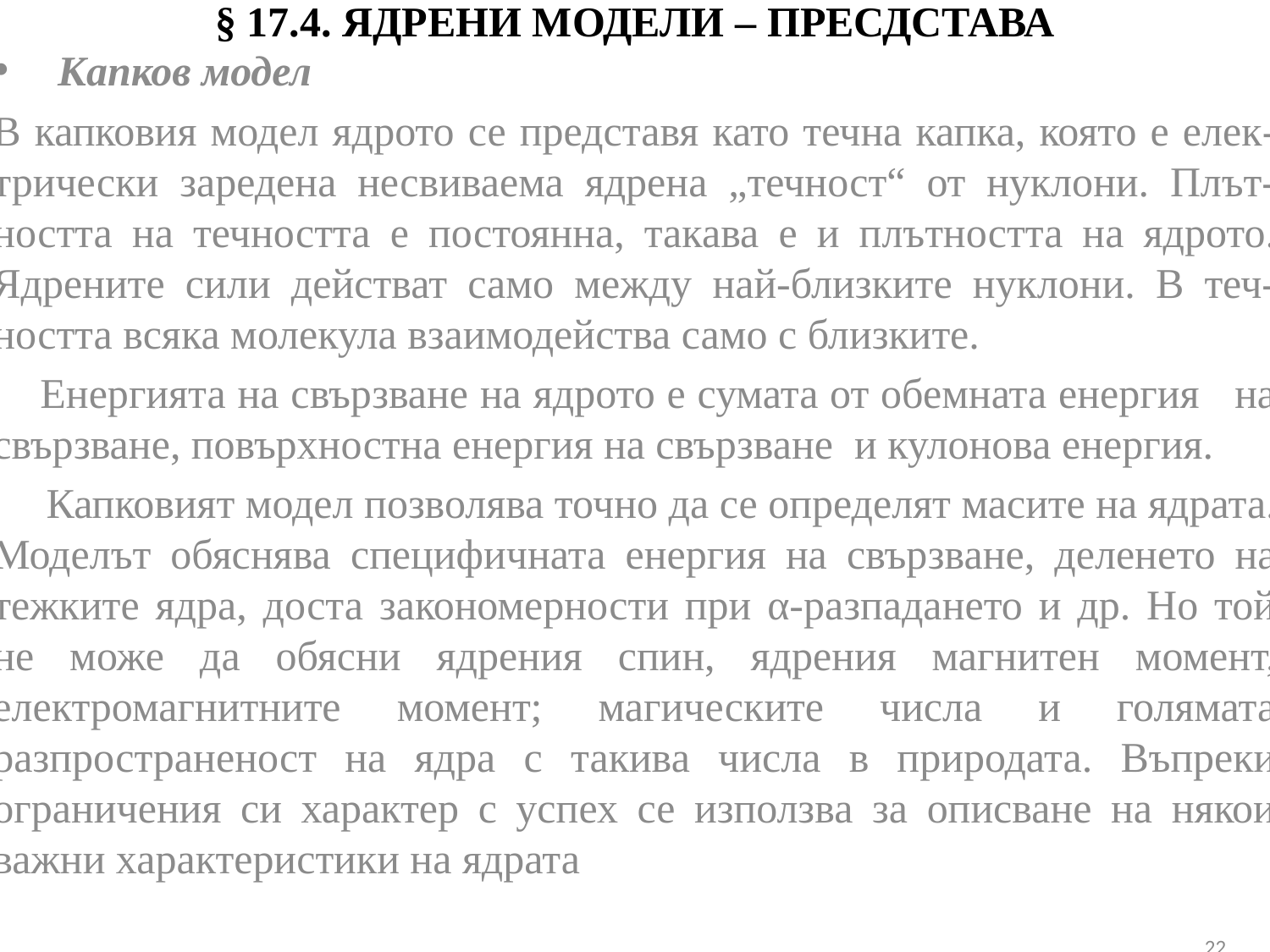

# § 17.4.	ЯДРЕНИ МОДЕЛИ ‒ ПРЕСДСТАВА

•    Капков модел
В капковия модел ядрото се представя като течна капка, която е елек-трически заредена несвиваема ядрена „течност“ от нуклони. Плът-ността на течността е постоянна, такава е и плътността на ядрото. Ядрените сили действат само между най-близките нуклони. В теч-ността всяка молекула взаимодейства само с близките.
    Енергията на свързване на ядрото е сумата от обемната енергия   на свързване, повърхностна енергия на свързване  и кулонова енергия.
     Капковият модел позволява точно да се определят масите на ядрата. Моделът обяснява специфичната енергия на свързване, деленето на тежките ядра, доста закономерности при α-разпадането и др. Но той не може да обясни ядрения спин, ядрения магнитен момент, електромагнитните момент; магическите числа и голямата разпространеност на ядра с такива числа в природата. Въпреки ограничения си характер с успех се използва за описване на някои важни характеристики на ядрата

22